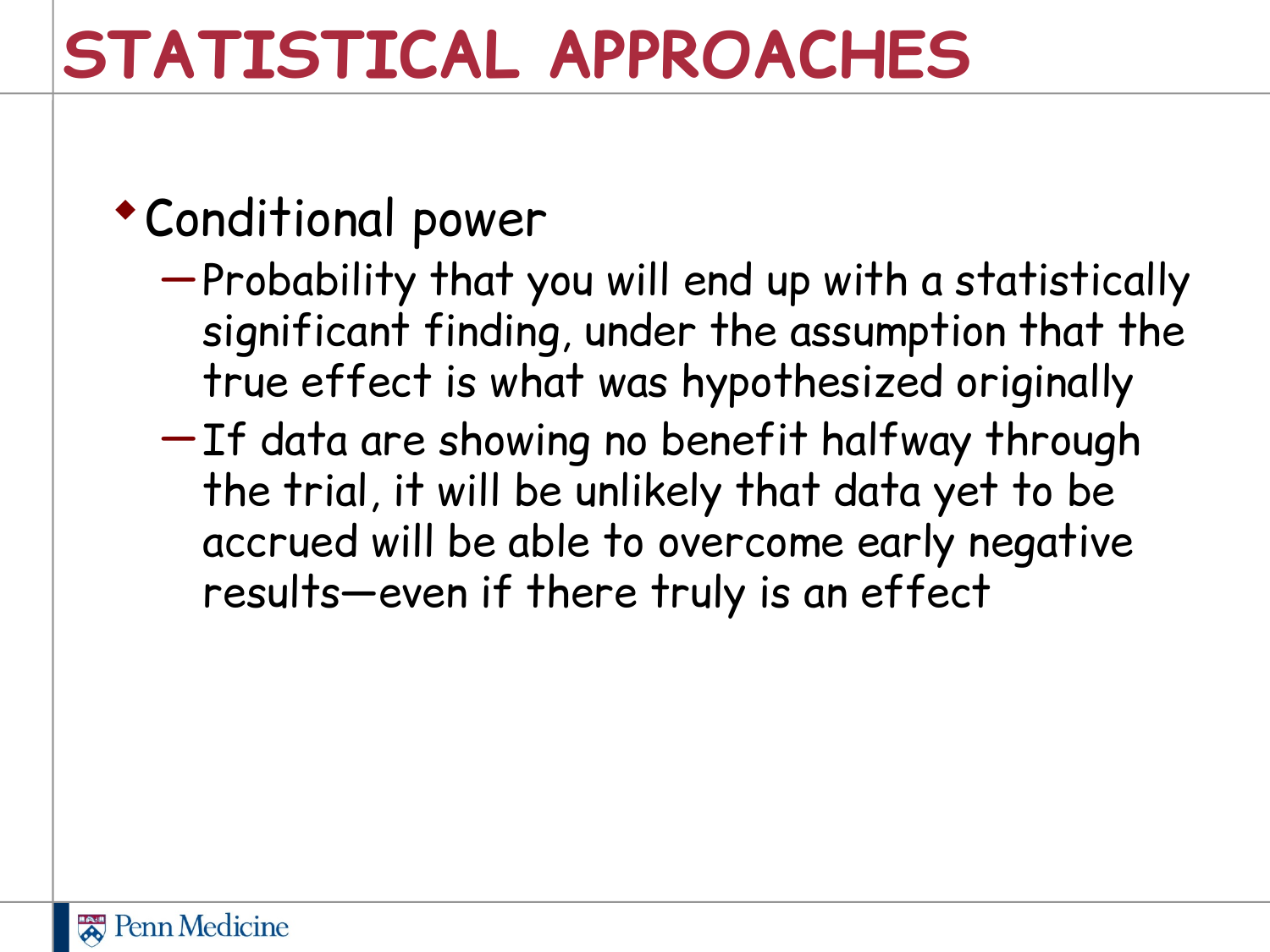

# STATISTICAL APPROACHES
Conditional power
Probability that you will end up with a statistically significant finding, under the assumption that the true effect is what was hypothesized originally
If data are showing no benefit halfway through the trial, it will be unlikely that data yet to be accrued will be able to overcome early negative results—even if there truly is an effect